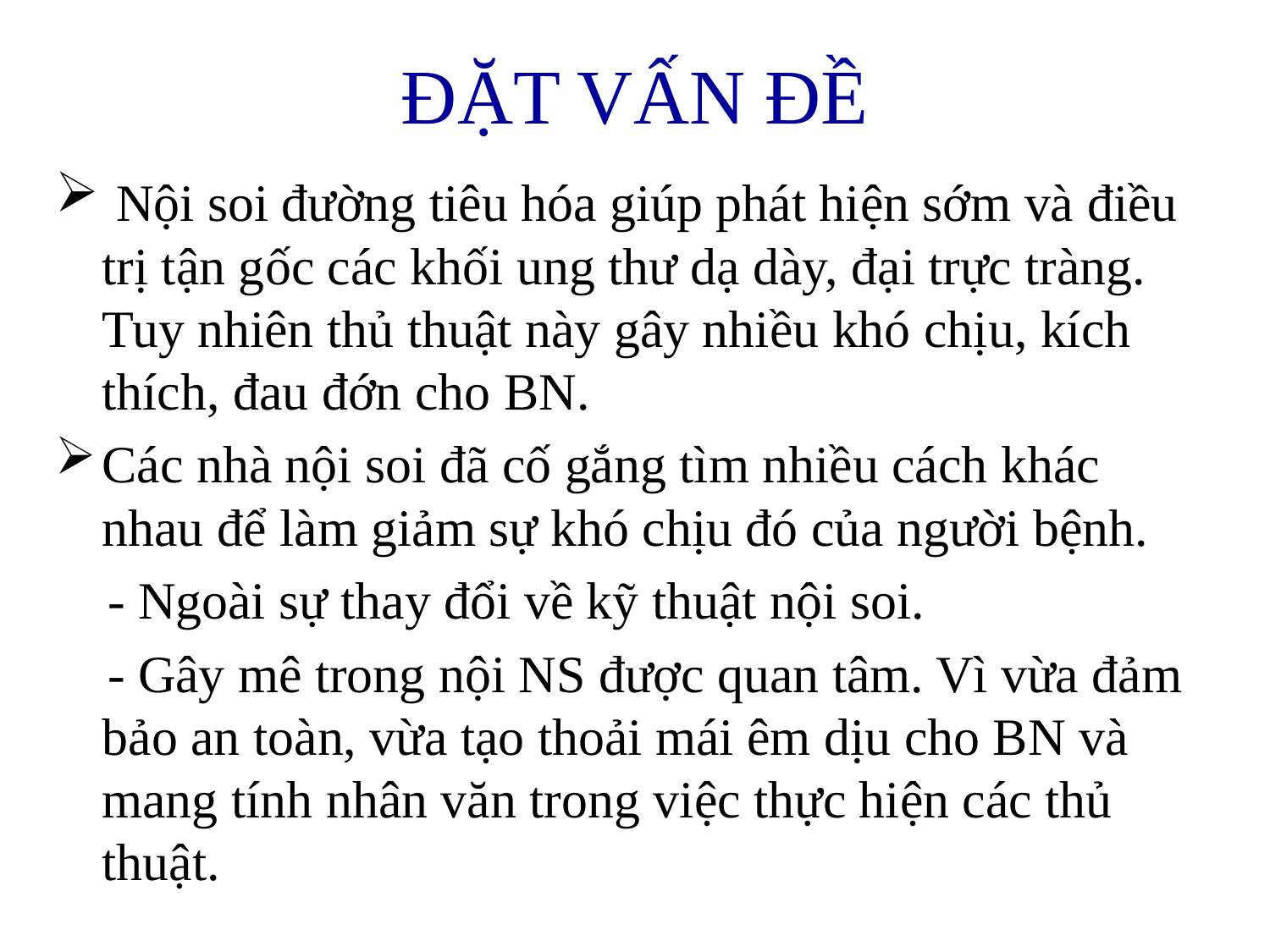

# ĐẶT VẤN ĐỀ
 Nội soi đường tiêu hóa giúp phát hiện sớm và điều trị tận gốc các khối ung thư dạ dày, đại trực tràng. Tuy nhiên thủ thuật này gây nhiều khó chịu, kích thích, đau đớn cho BN.
Các nhà nội soi đã cố gắng tìm nhiều cách khác nhau để làm giảm sự khó chịu đó của người bệnh.
    - Ngoài sự thay đổi về kỹ thuật nội soi.
    - Gây mê trong nội NS được quan tâm. Vì vừa đảm bảo an toàn, vừa tạo thoải mái êm dịu cho BN và mang tính nhân văn trong việc thực hiện các thủ thuật.